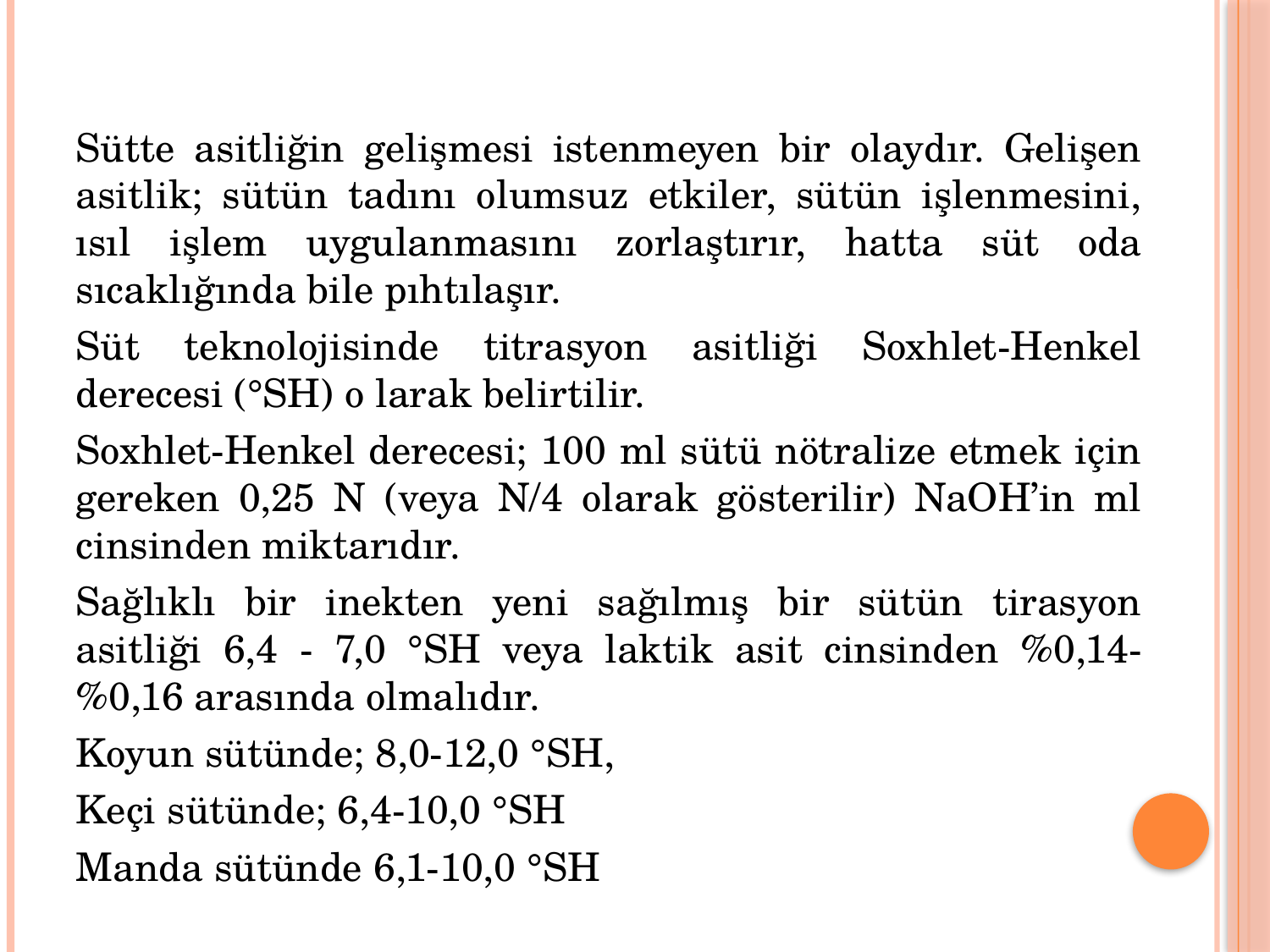

Sütte asitliğin gelişmesi istenmeyen bir olaydır. Gelişen asitlik; sütün tadını olumsuz etkiler, sütün işlenmesini, ısıl işlem uygulanmasını zorlaştırır, hatta süt oda sıcaklığında bile pıhtılaşır.
Süt teknolojisinde titrasyon asitliği Soxhlet-Henkel derecesi (°SH) o larak belirtilir.
Soxhlet-Henkel derecesi; 100 ml sütü nötralize etmek için gereken 0,25 N (veya N/4 olarak gösterilir) NaOH’in ml cinsinden miktarıdır.
Sağlıklı bir inekten yeni sağılmış bir sütün tirasyon asitliği 6,4 - 7,0 °SH veya laktik asit cinsinden %0,14-%0,16 arasında olmalıdır.
Koyun sütünde; 8,0-12,0 °SH,
Keçi sütünde; 6,4-10,0 °SH
Manda sütünde 6,1-10,0 °SH